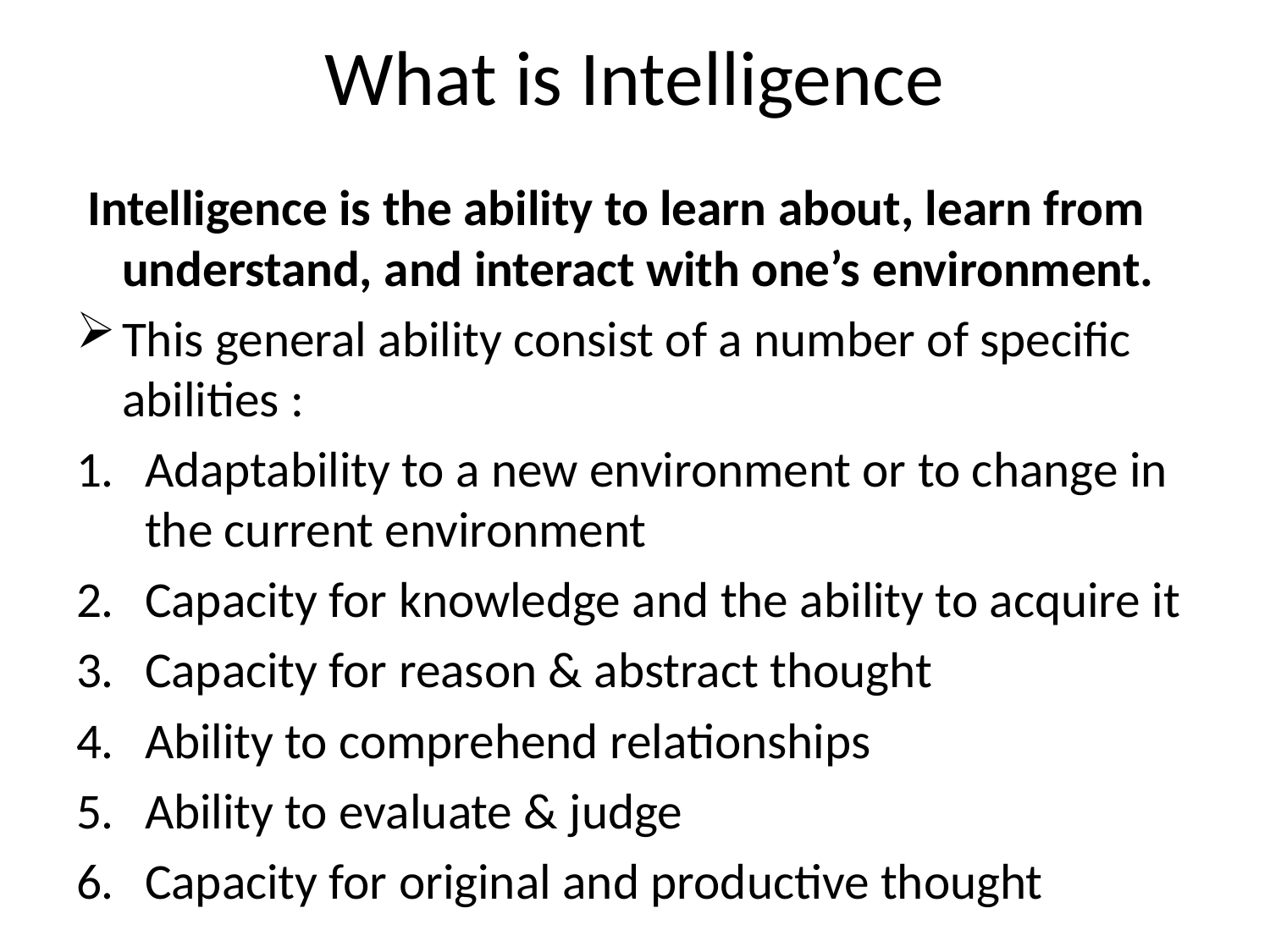

# What is Intelligence
 Intelligence is the ability to learn about, learn from understand, and interact with one’s environment.
This general ability consist of a number of specific abilities :
Adaptability to a new environment or to change in the current environment
Capacity for knowledge and the ability to acquire it
Capacity for reason & abstract thought
Ability to comprehend relationships
Ability to evaluate & judge
Capacity for original and productive thought